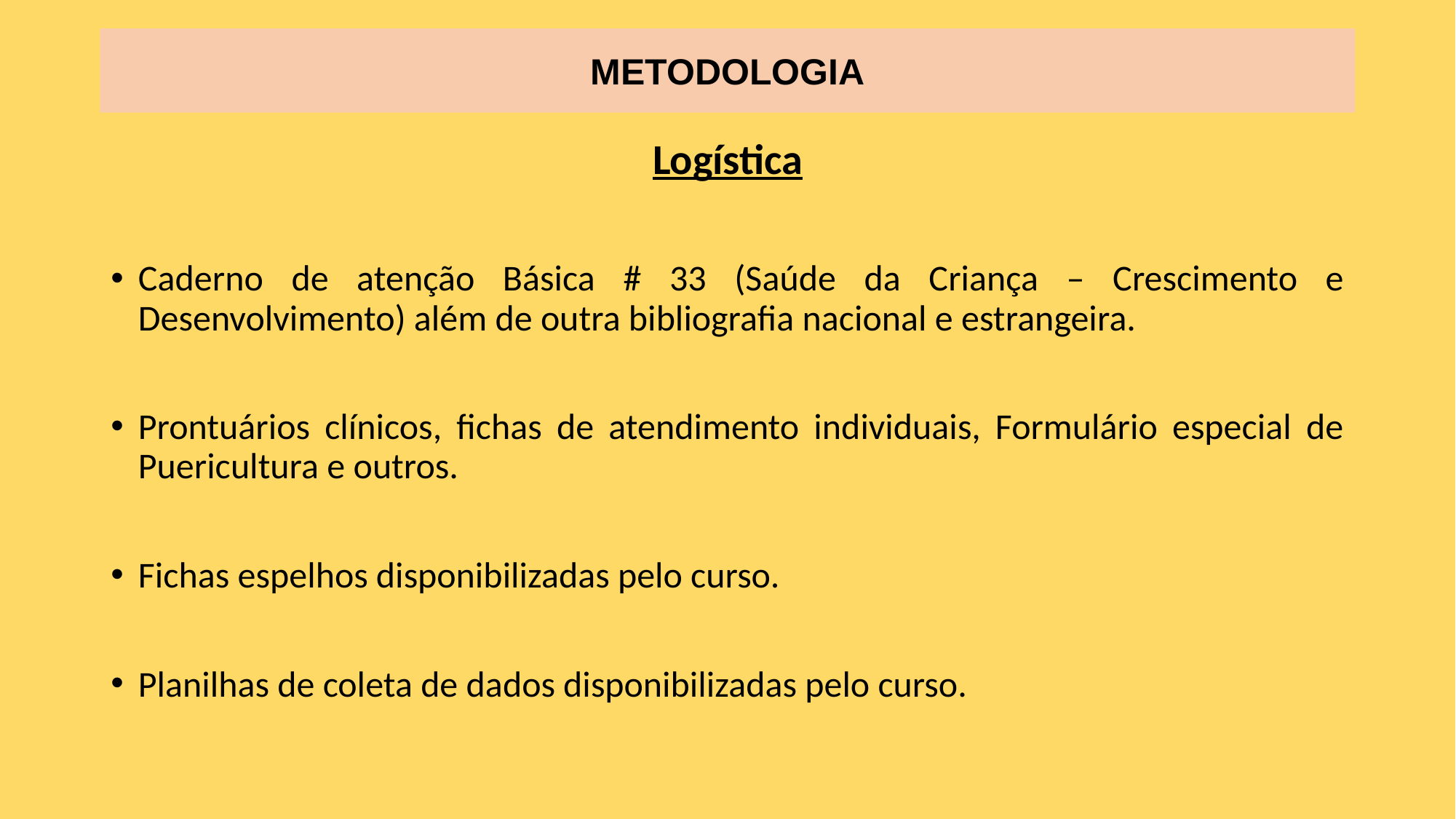

# METODOLOGIA
Logística

Caderno de atenção Básica # 33 (Saúde da Criança – Crescimento e Desenvolvimento) além de outra bibliografia nacional e estrangeira.

Prontuários clínicos, fichas de atendimento individuais, Formulário especial de Puericultura e outros.

Fichas espelhos disponibilizadas pelo curso.

Planilhas de coleta de dados disponibilizadas pelo curso.